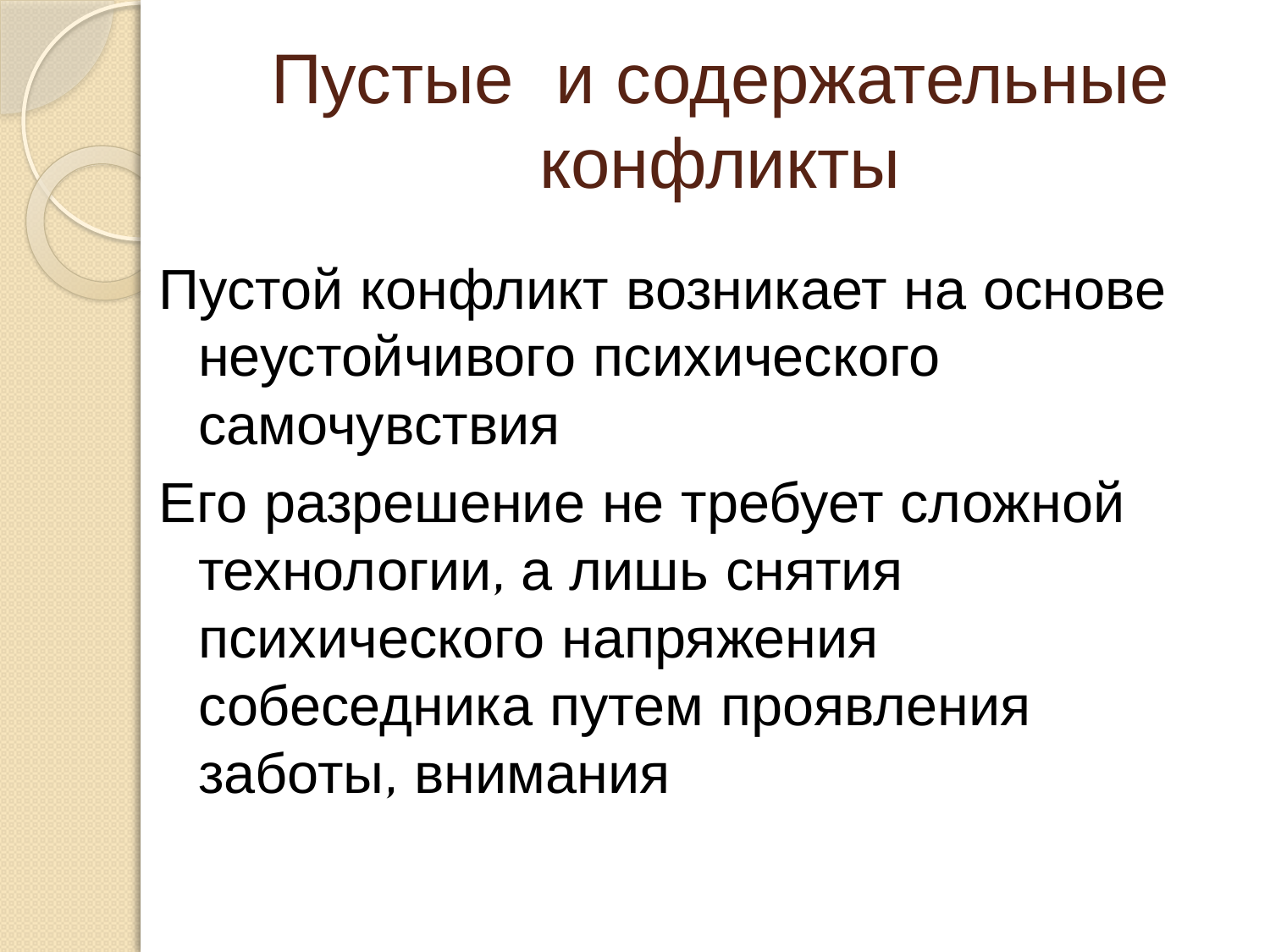

# Пустые  и содержательные конфликты
Пустой конфликт возникает на основе  неустойчивого психического самочувствия
Его разрешение не требует сложной технологии, а лишь снятия психического напряжения собеседника путем проявления заботы, внимания